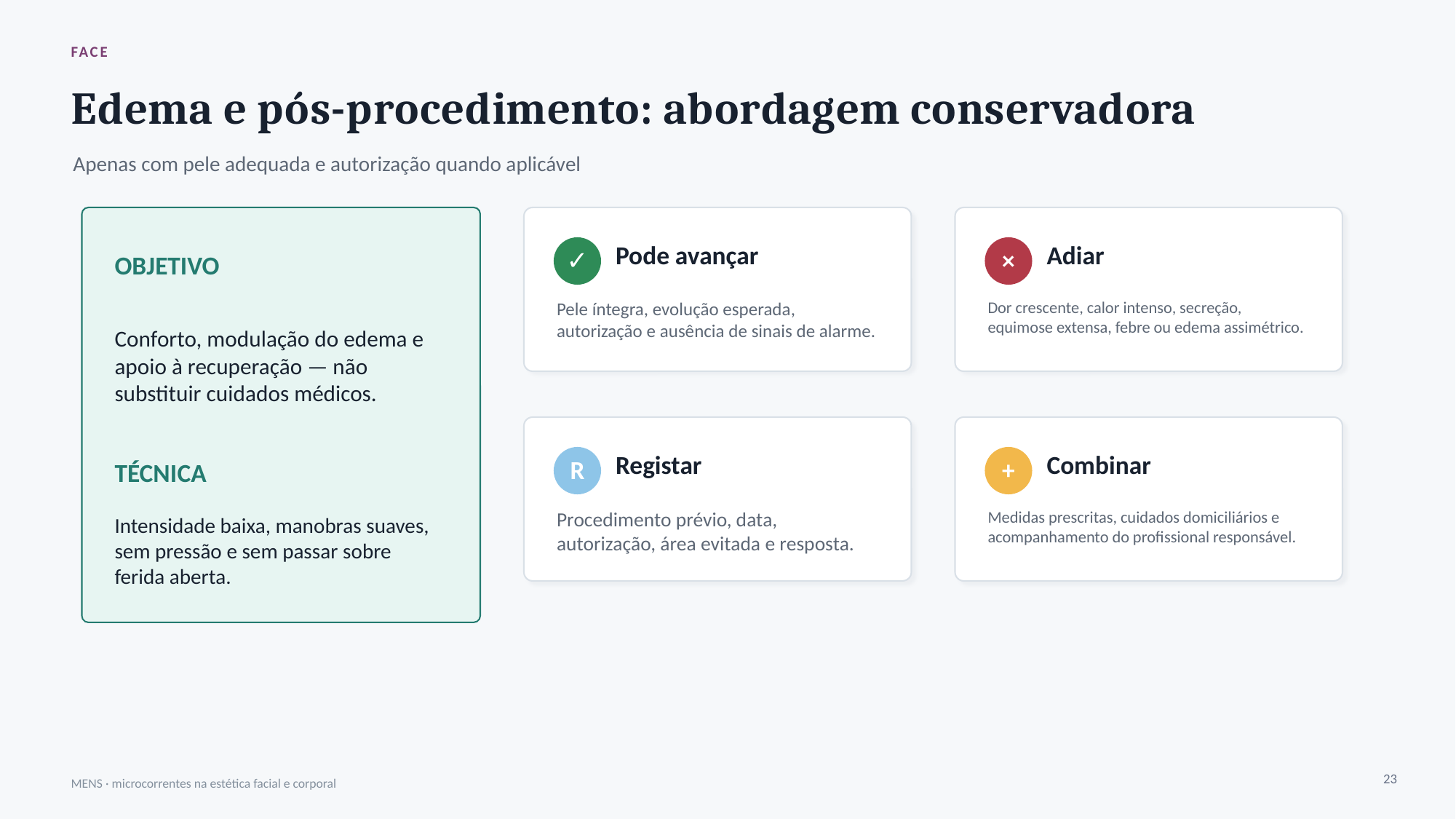

FACE
Edema e pós-procedimento: abordagem conservadora
Apenas com pele adequada e autorização quando aplicável

Pode avançar
Adiar
✓
×

OBJETIVO
Pele íntegra, evolução esperada, autorização e ausência de sinais de alarme.
Dor crescente, calor intenso, secreção, equimose extensa, febre ou edema assimétrico.
Conforto, modulação do edema e apoio à recuperação — não substituir cuidados médicos.

Registar
Combinar
R
+

TÉCNICA
Procedimento prévio, data, autorização, área evitada e resposta.
Medidas prescritas, cuidados domiciliários e acompanhamento do profissional responsável.
Intensidade baixa, manobras suaves, sem pressão e sem passar sobre ferida aberta.
23
MENS · microcorrentes na estética facial e corporal